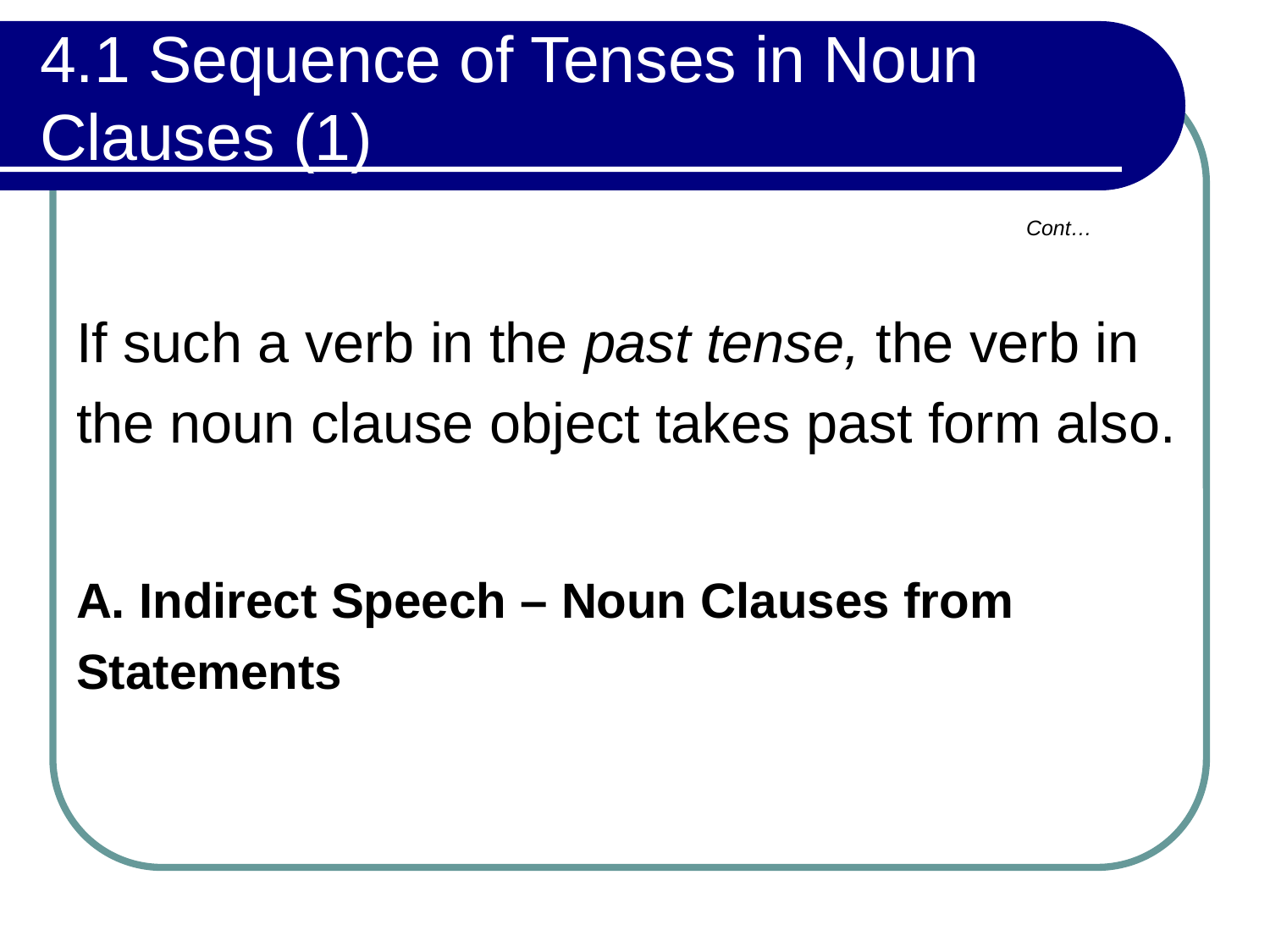

# 4.1 Sequence of Tenses in Noun Clauses (1)
Cont…
If such a verb in the past tense, the verb in the noun clause object takes past form also.

A. Indirect Speech – Noun Clauses from Statements